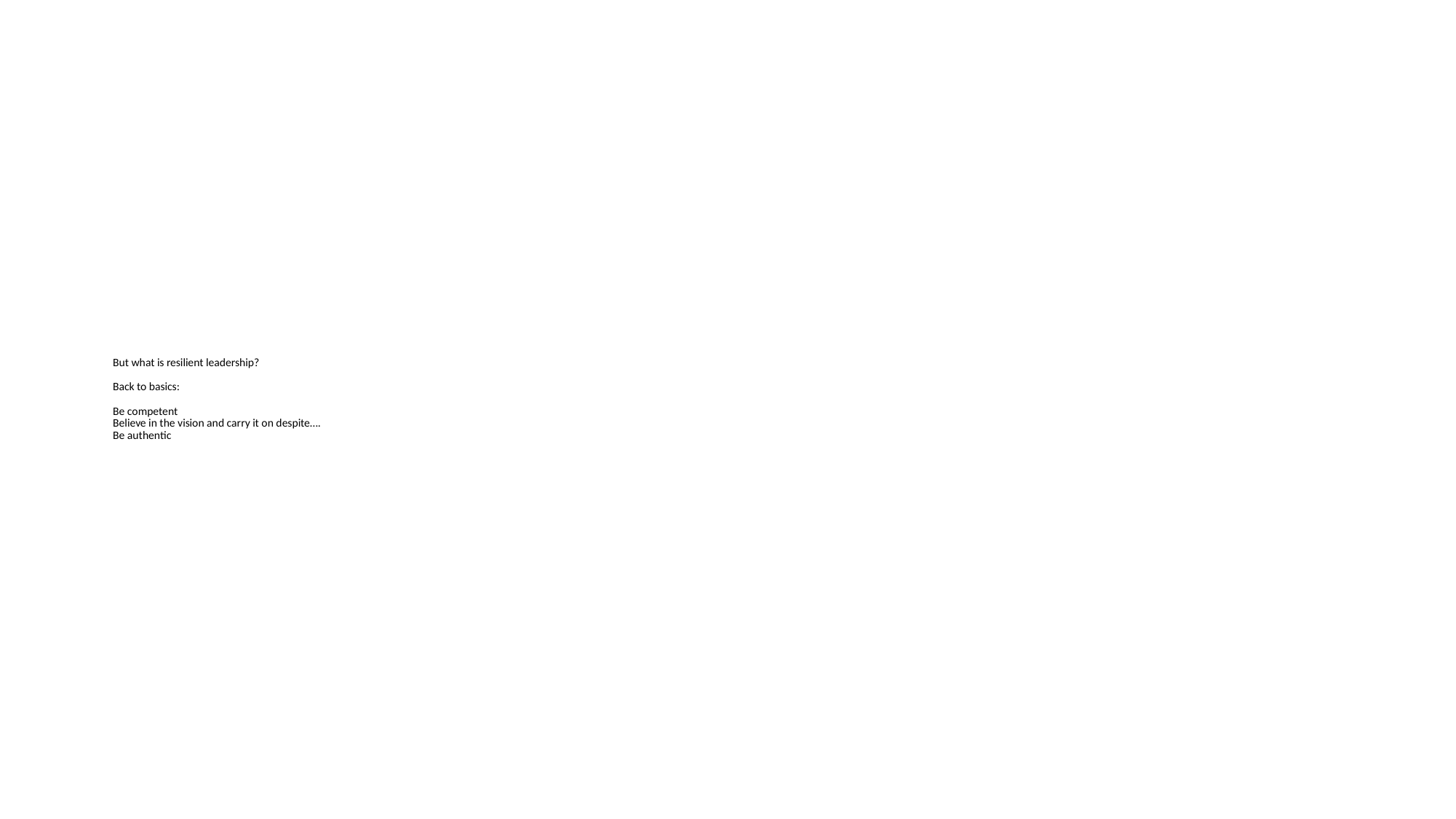

# But what is resilient leadership? Back to basics: Be competent Believe in the vision and carry it on despite…. Be authentic